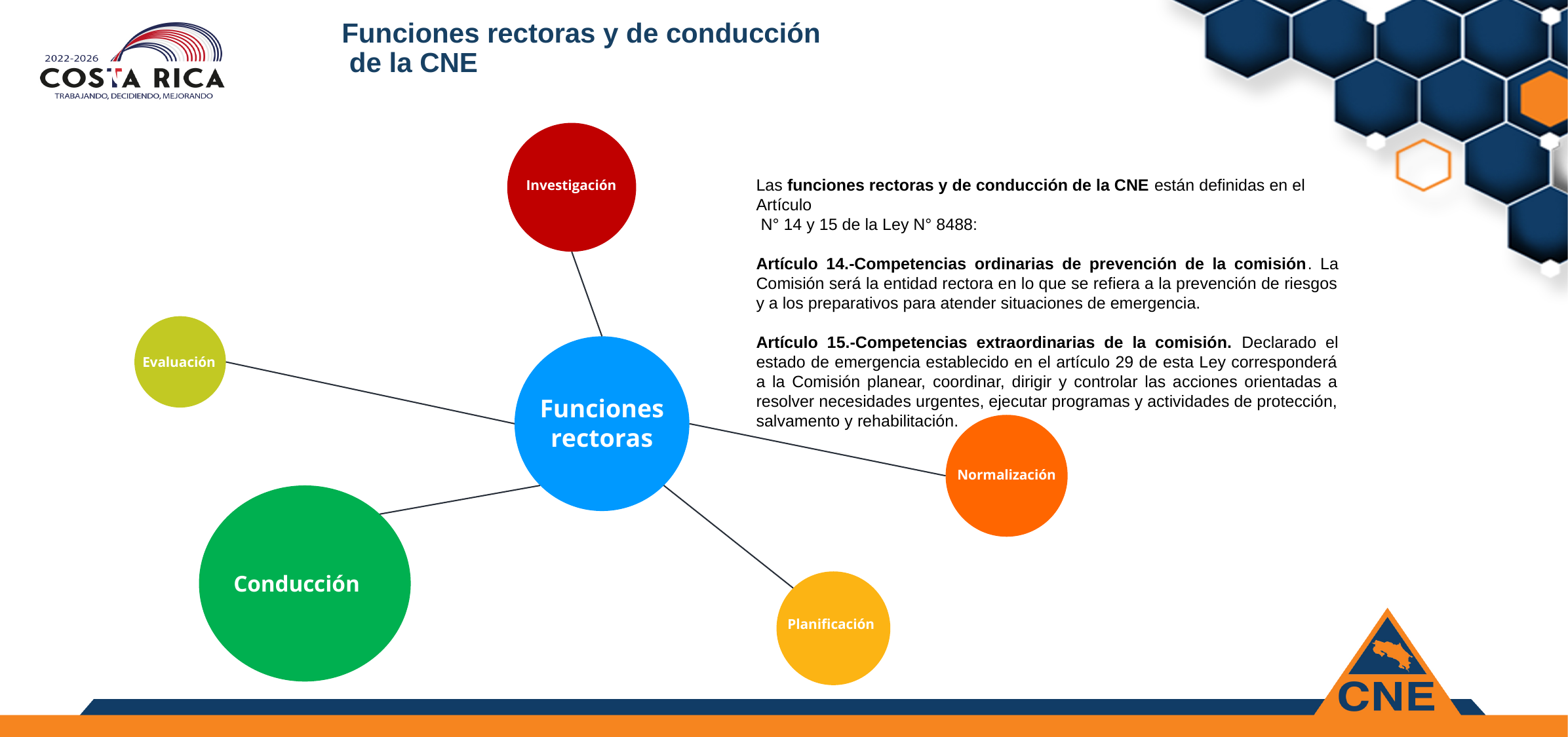

Funciones rectoras y de conducción
 de la CNE

Las funciones rectoras y de conducción de la CNE están definidas en el Artículo
 N° 14 y 15 de la Ley N° 8488:

Artículo 14.-Competencias ordinarias de prevención de la comisión. La Comisión será la entidad rectora en lo que se refiera a la prevención de riesgos y a los preparativos para atender situaciones de emergencia.

Artículo 15.-Competencias extraordinarias de la comisión.  Declarado el estado de emergencia establecido en el artículo 29 de esta Ley corresponderá a la Comisión planear, coordinar, dirigir y controlar las acciones orientadas a resolver necesidades urgentes, ejecutar programas y actividades de protección, salvamento y rehabilitación.

Investigación

Your Text Here

Evaluación
Funciones rectoras

Normalización

Conducción

Planificación